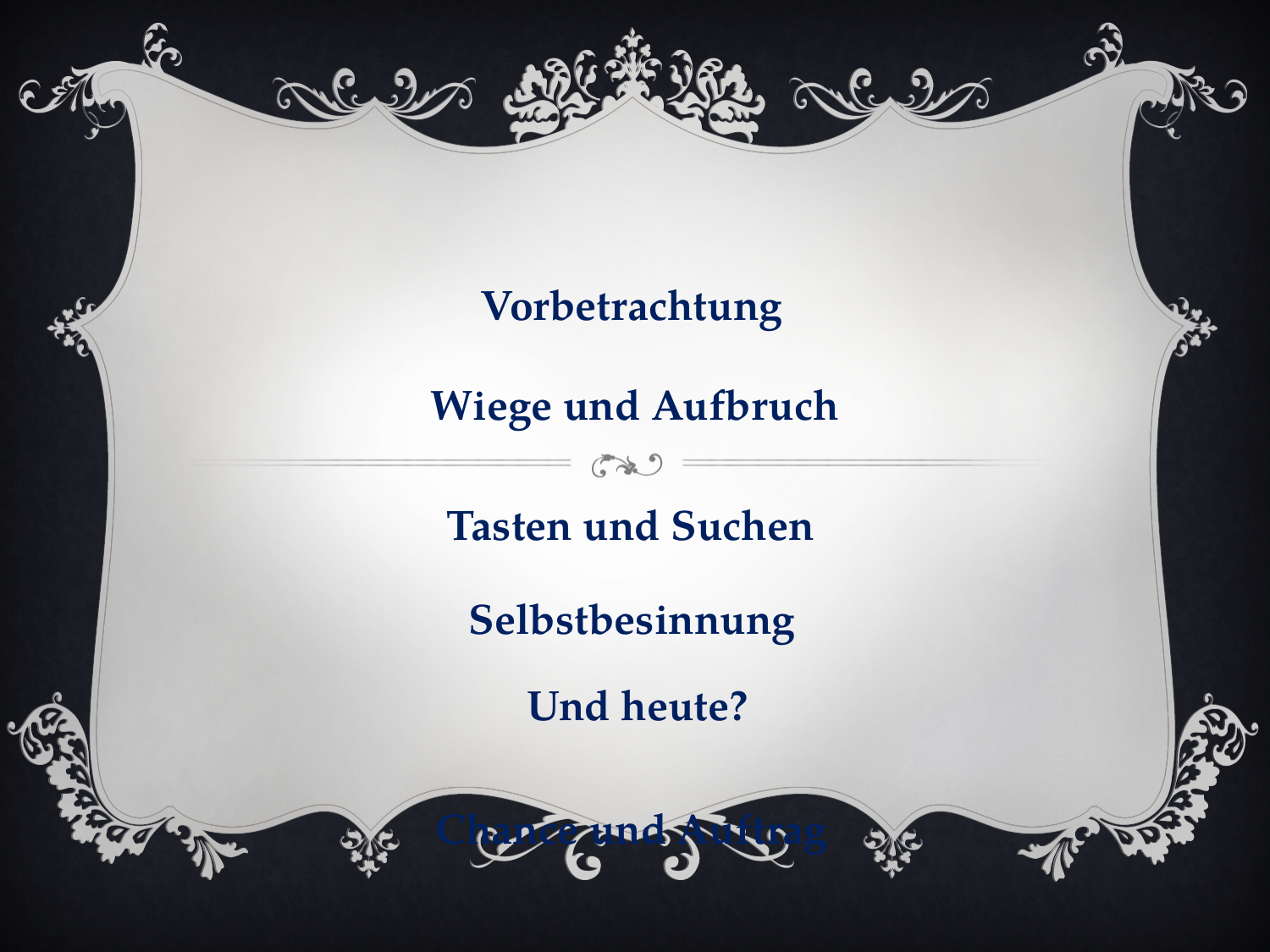

Vorbetrachtung
Wiege und Aufbruch
Tasten und Suchen
Selbstbesinnung
Und heute?
Chance und Auftrag